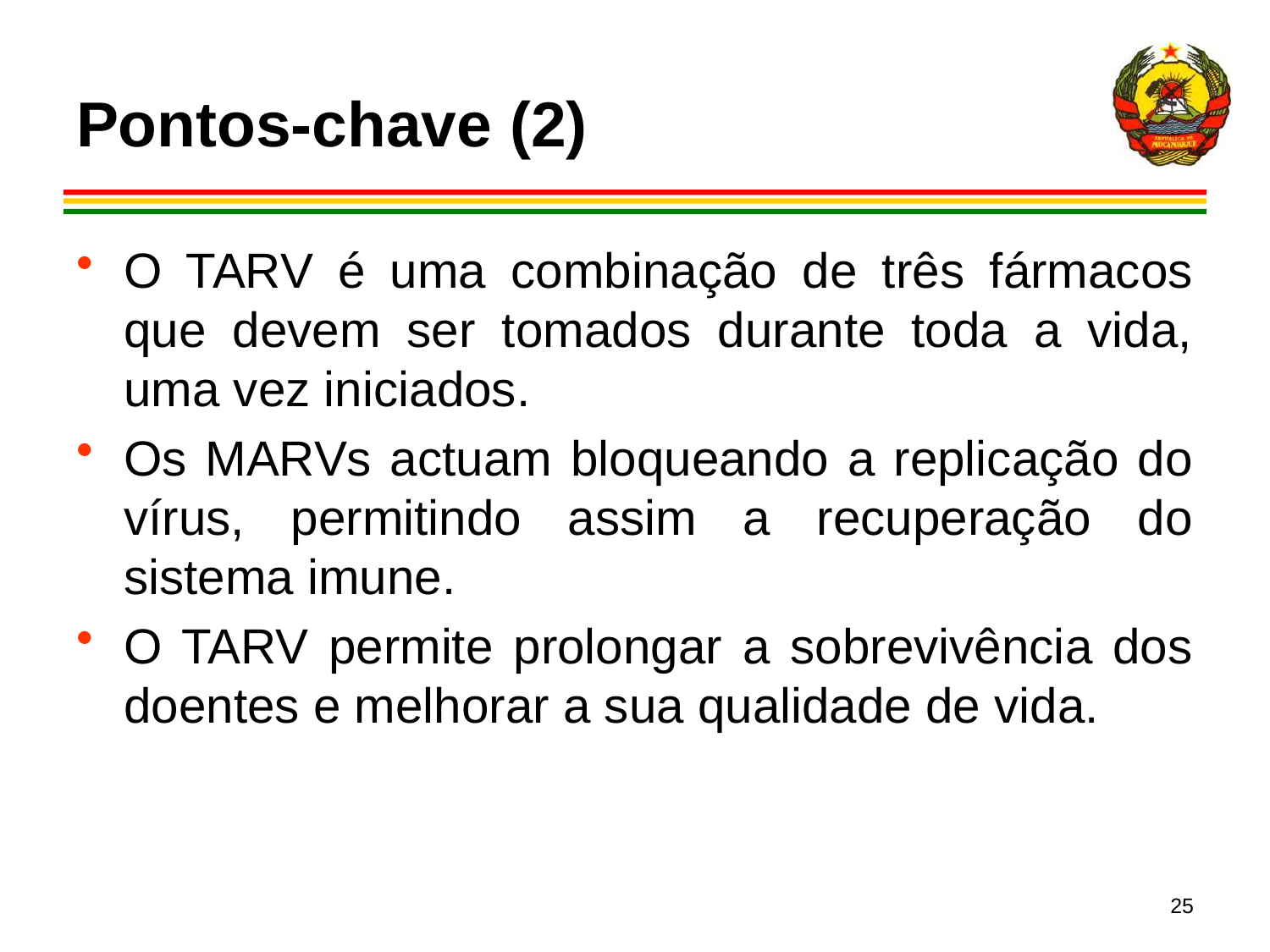

# Pontos-chave (2)
O TARV é uma combinação de três fármacos que devem ser tomados durante toda a vida, uma vez iniciados.
Os MARVs actuam bloqueando a replicação do vírus, permitindo assim a recuperação do sistema imune.
O TARV permite prolongar a sobrevivência dos doentes e melhorar a sua qualidade de vida.